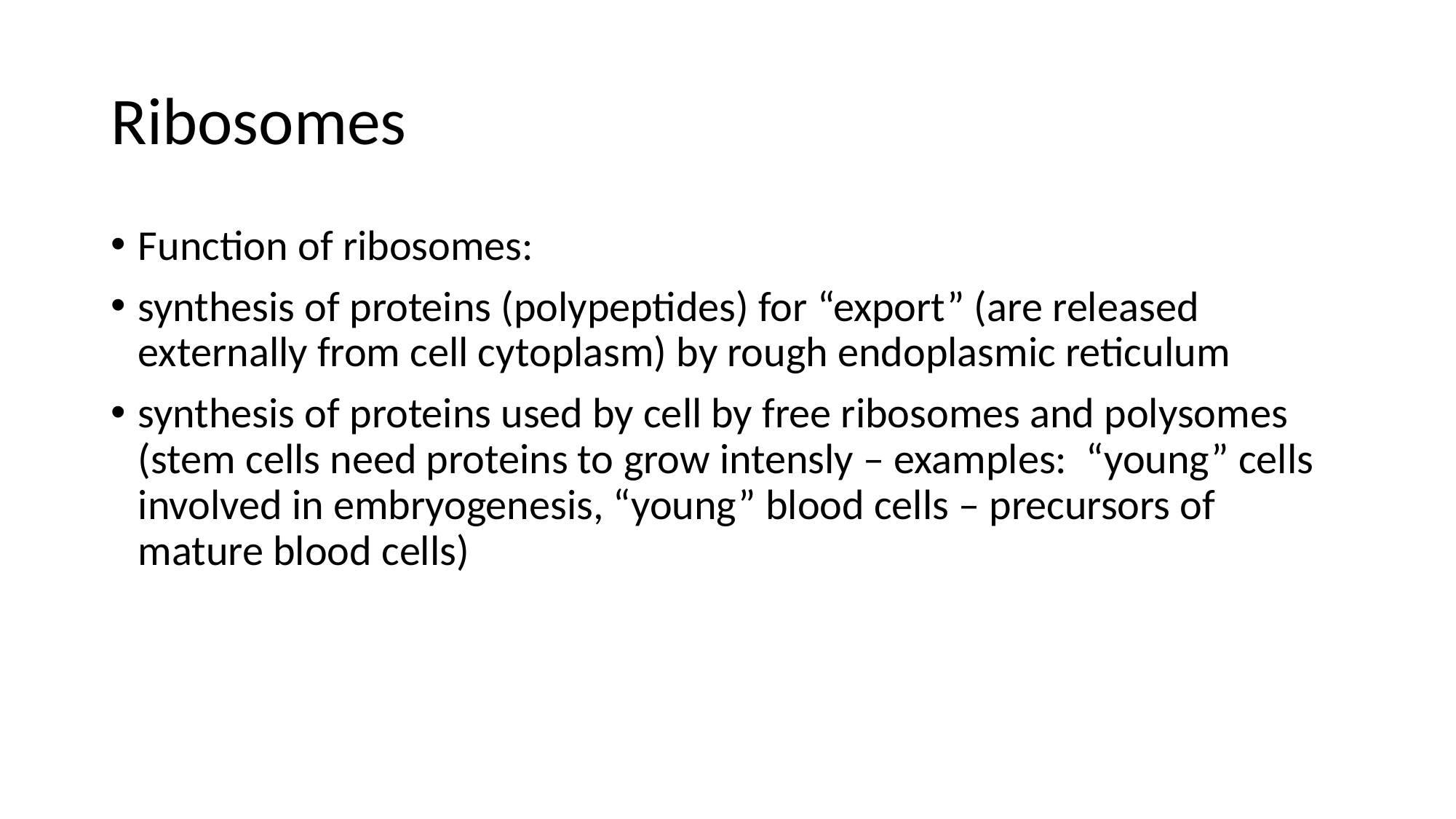

# Ribosomes
Function of ribosomes:
synthesis of proteins (polypeptides) for “export” (are released externally from cell cytoplasm) by rough endoplasmic reticulum
synthesis of proteins used by cell by free ribosomes and polysomes (stem cells need proteins to grow intensly – examples:  “young” cells involved in embryogenesis, “young” blood cells – precursors of mature blood cells)